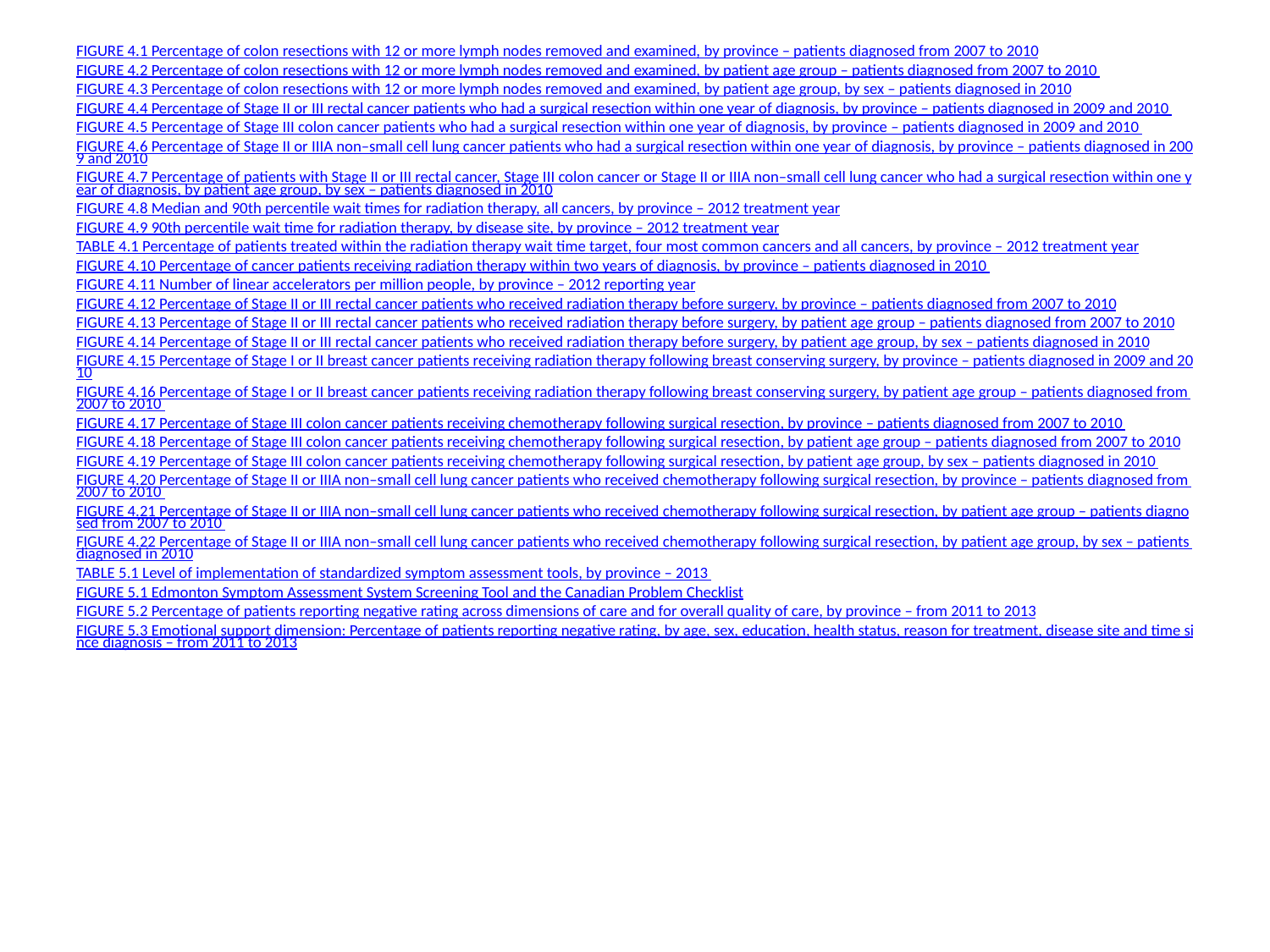

# FIGURE 4.1 Percentage of colon resections with 12 or more lymph nodes removed and examined, by province – patients diagnosed from 2007 to 2010
FIGURE 4.2 Percentage of colon resections with 12 or more lymph nodes removed and examined, by patient age group – patients diagnosed from 2007 to 2010
FIGURE 4.3 Percentage of colon resections with 12 or more lymph nodes removed and examined, by patient age group, by sex – patients diagnosed in 2010
FIGURE 4.4 Percentage of Stage II or III rectal cancer patients who had a surgical resection within one year of diagnosis, by province – patients diagnosed in 2009 and 2010
FIGURE 4.5 Percentage of Stage III colon cancer patients who had a surgical resection within one year of diagnosis, by province – patients diagnosed in 2009 and 2010
FIGURE 4.6 Percentage of Stage II or IIIA non–small cell lung cancer patients who had a surgical resection within one year of diagnosis, by province – patients diagnosed in 2009 and 2010
FIGURE 4.7 Percentage of patients with Stage II or III rectal cancer, Stage III colon cancer or Stage II or IIIA non–small cell lung cancer who had a surgical resection within one year of diagnosis, by patient age group, by sex – patients diagnosed in 2010
FIGURE 4.8 Median and 90th percentile wait times for radiation therapy, all cancers, by province – 2012 treatment year
FIGURE 4.9 90th percentile wait time for radiation therapy, by disease site, by province – 2012 treatment year
TABLE 4.1 Percentage of patients treated within the radiation therapy wait time target, four most common cancers and all cancers, by province – 2012 treatment year
FIGURE 4.10 Percentage of cancer patients receiving radiation therapy within two years of diagnosis, by province – patients diagnosed in 2010
FIGURE 4.11 Number of linear accelerators per million people, by province – 2012 reporting year
FIGURE 4.12 Percentage of Stage II or III rectal cancer patients who received radiation therapy before surgery, by province – patients diagnosed from 2007 to 2010
FIGURE 4.13 Percentage of Stage II or III rectal cancer patients who received radiation therapy before surgery, by patient age group – patients diagnosed from 2007 to 2010
FIGURE 4.14 Percentage of Stage II or III rectal cancer patients who received radiation therapy before surgery, by patient age group, by sex – patients diagnosed in 2010
FIGURE 4.15 Percentage of Stage I or II breast cancer patients receiving radiation therapy following breast conserving surgery, by province – patients diagnosed in 2009 and 2010
FIGURE 4.16 Percentage of Stage I or II breast cancer patients receiving radiation therapy following breast conserving surgery, by patient age group – patients diagnosed from 2007 to 2010
FIGURE 4.17 Percentage of Stage III colon cancer patients receiving chemotherapy following surgical resection, by province – patients diagnosed from 2007 to 2010
FIGURE 4.18 Percentage of Stage III colon cancer patients receiving chemotherapy following surgical resection, by patient age group – patients diagnosed from 2007 to 2010
FIGURE 4.19 Percentage of Stage III colon cancer patients receiving chemotherapy following surgical resection, by patient age group, by sex – patients diagnosed in 2010
FIGURE 4.20 Percentage of Stage II or IIIA non–small cell lung cancer patients who received chemotherapy following surgical resection, by province – patients diagnosed from 2007 to 2010
FIGURE 4.21 Percentage of Stage II or IIIA non–small cell lung cancer patients who received chemotherapy following surgical resection, by patient age group – patients diagnosed from 2007 to 2010
FIGURE 4.22 Percentage of Stage II or IIIA non–small cell lung cancer patients who received chemotherapy following surgical resection, by patient age group, by sex – patients diagnosed in 2010
TABLE 5.1 Level of implementation of standardized symptom assessment tools, by province – 2013
FIGURE 5.1 Edmonton Symptom Assessment System Screening Tool and the Canadian Problem Checklist
FIGURE 5.2 Percentage of patients reporting negative rating across dimensions of care and for overall quality of care, by province – from 2011 to 2013
FIGURE 5.3 Emotional support dimension: Percentage of patients reporting negative rating, by age, sex, education, health status, reason for treatment, disease site and time since diagnosis – from 2011 to 2013